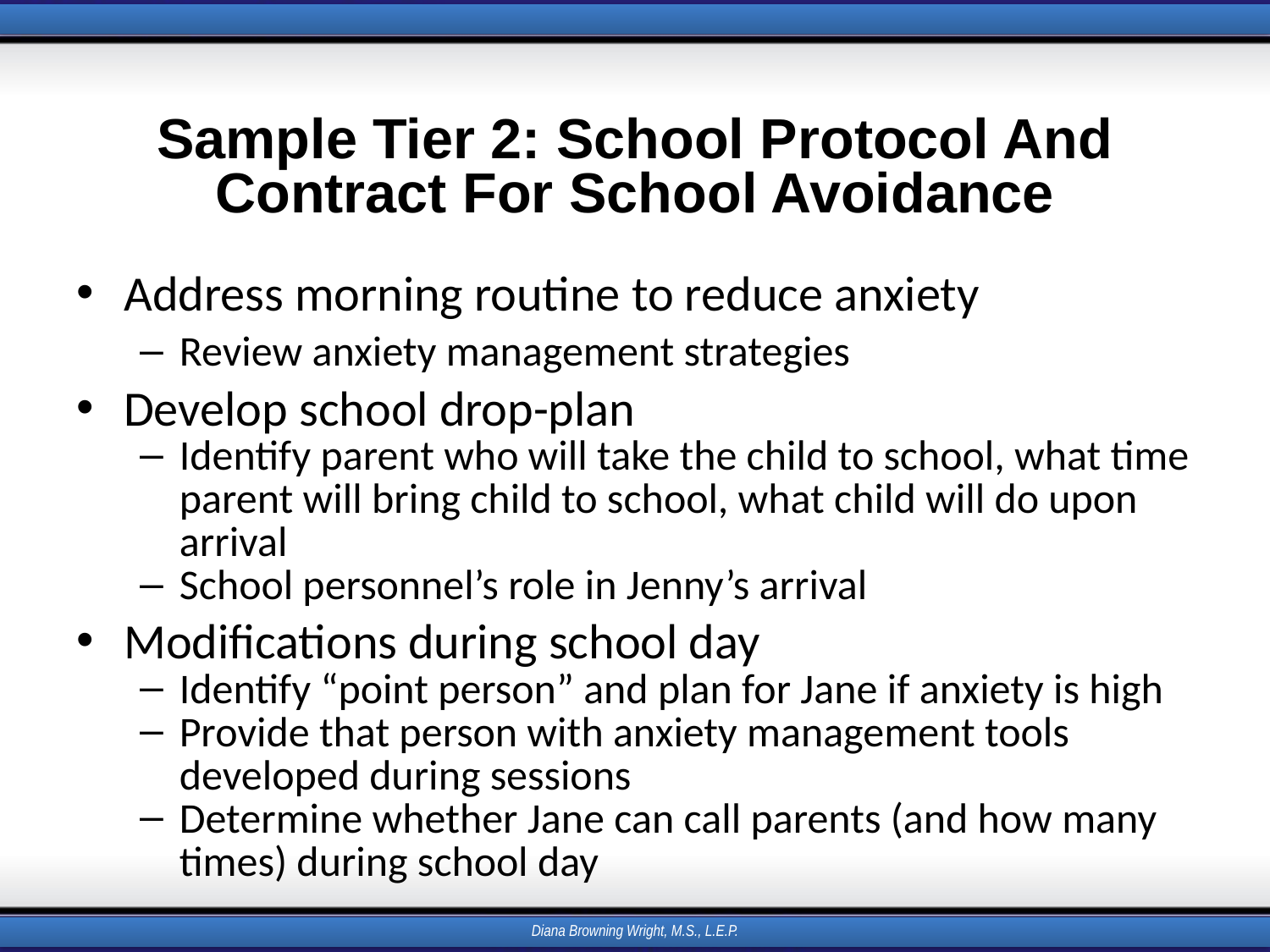

# Sample Tier 2: School Protocol And Contract For School Avoidance
Address morning routine to reduce anxiety
Review anxiety management strategies
Develop school drop-plan
Identify parent who will take the child to school, what time parent will bring child to school, what child will do upon arrival
School personnel’s role in Jenny’s arrival
Modifications during school day
Identify “point person” and plan for Jane if anxiety is high
Provide that person with anxiety management tools developed during sessions
Determine whether Jane can call parents (and how many times) during school day
Diana Browning Wright, M.S., L.E.P.